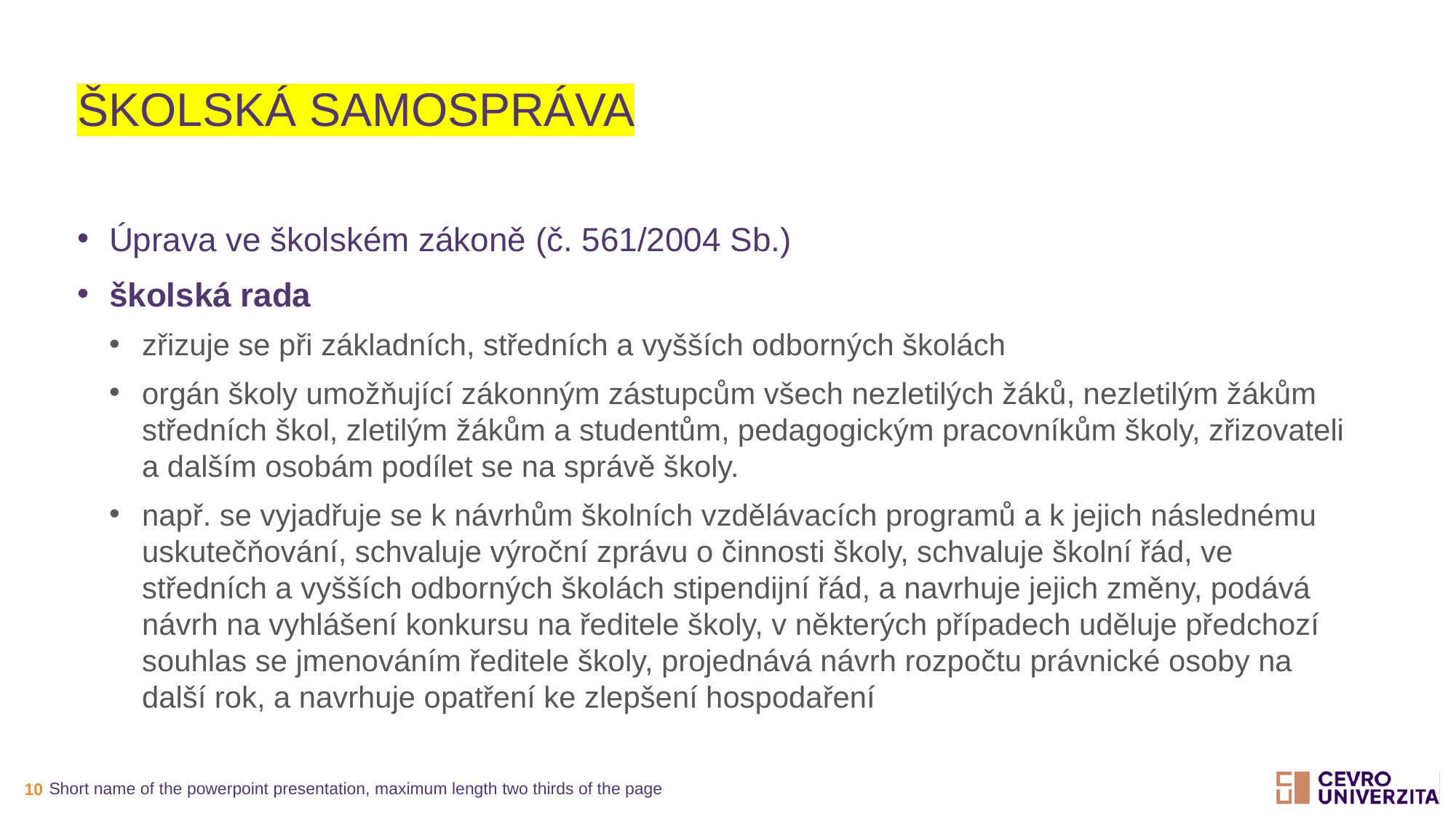

# Školská samospráva
Úprava ve školském zákoně (č. 561/2004 Sb.)
školská rada
zřizuje se při základních, středních a vyšších odborných školách
orgán školy umožňující zákonným zástupcům všech nezletilých žáků, nezletilým žákům středních škol, zletilým žákům a studentům, pedagogickým pracovníkům školy, zřizovateli a dalším osobám podílet se na správě školy.
např. se vyjadřuje se k návrhům školních vzdělávacích programů a k jejich následnému uskutečňování, schvaluje výroční zprávu o činnosti školy, schvaluje školní řád, ve středních a vyšších odborných školách stipendijní řád, a navrhuje jejich změny, podává návrh na vyhlášení konkursu na ředitele školy, v některých případech uděluje předchozí souhlas se jmenováním ředitele školy, projednává návrh rozpočtu právnické osoby na další rok, a navrhuje opatření ke zlepšení hospodaření
Short name of the powerpoint presentation, maximum length two thirds of the page
10